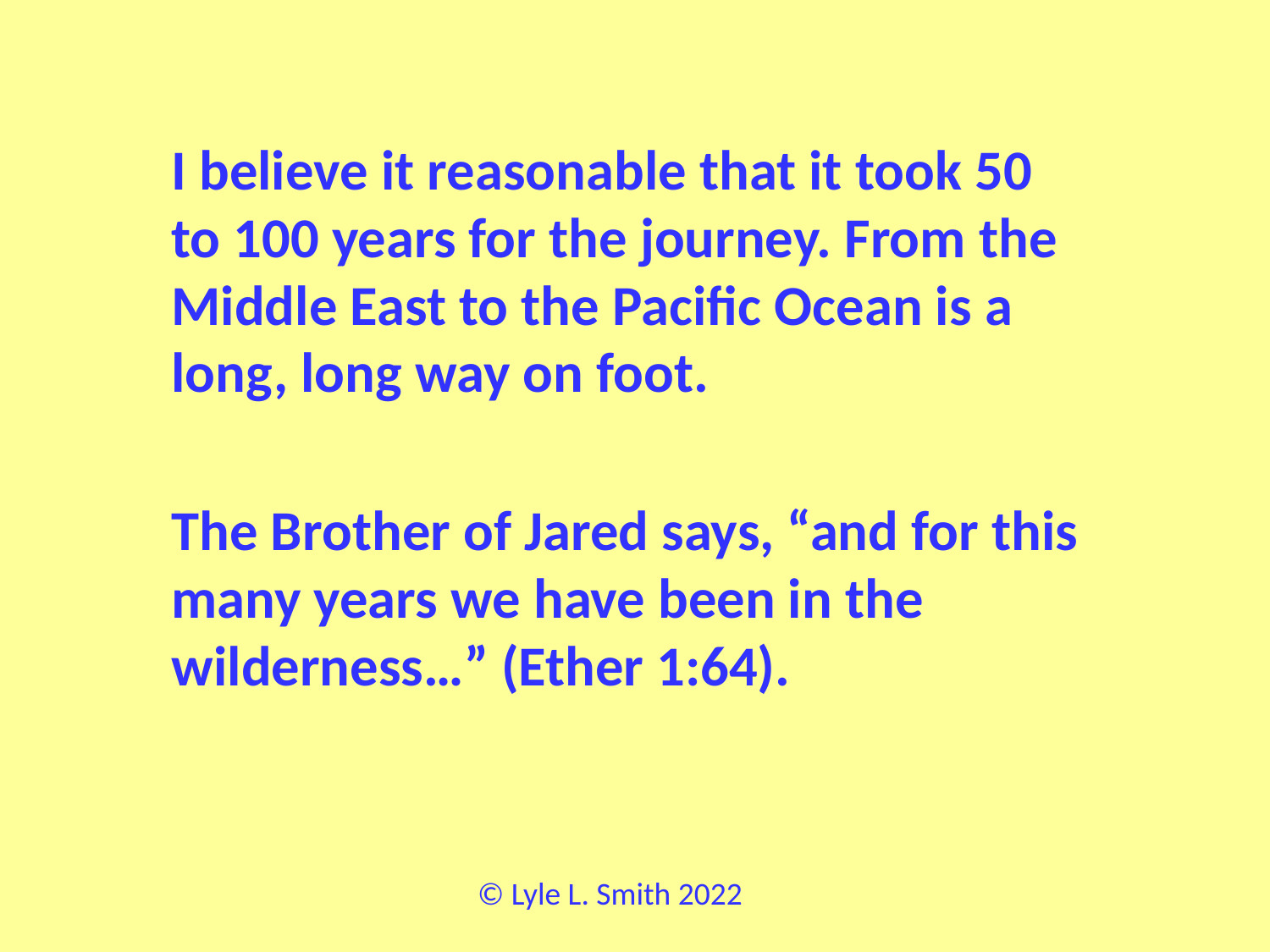

#
I believe it reasonable that it took 50 to 100 years for the journey. From the Middle East to the Pacific Ocean is a long, long way on foot.

The Brother of Jared says, “and for this many years we have been in the wilderness…” (Ether 1:64).
© Lyle L. Smith 2022